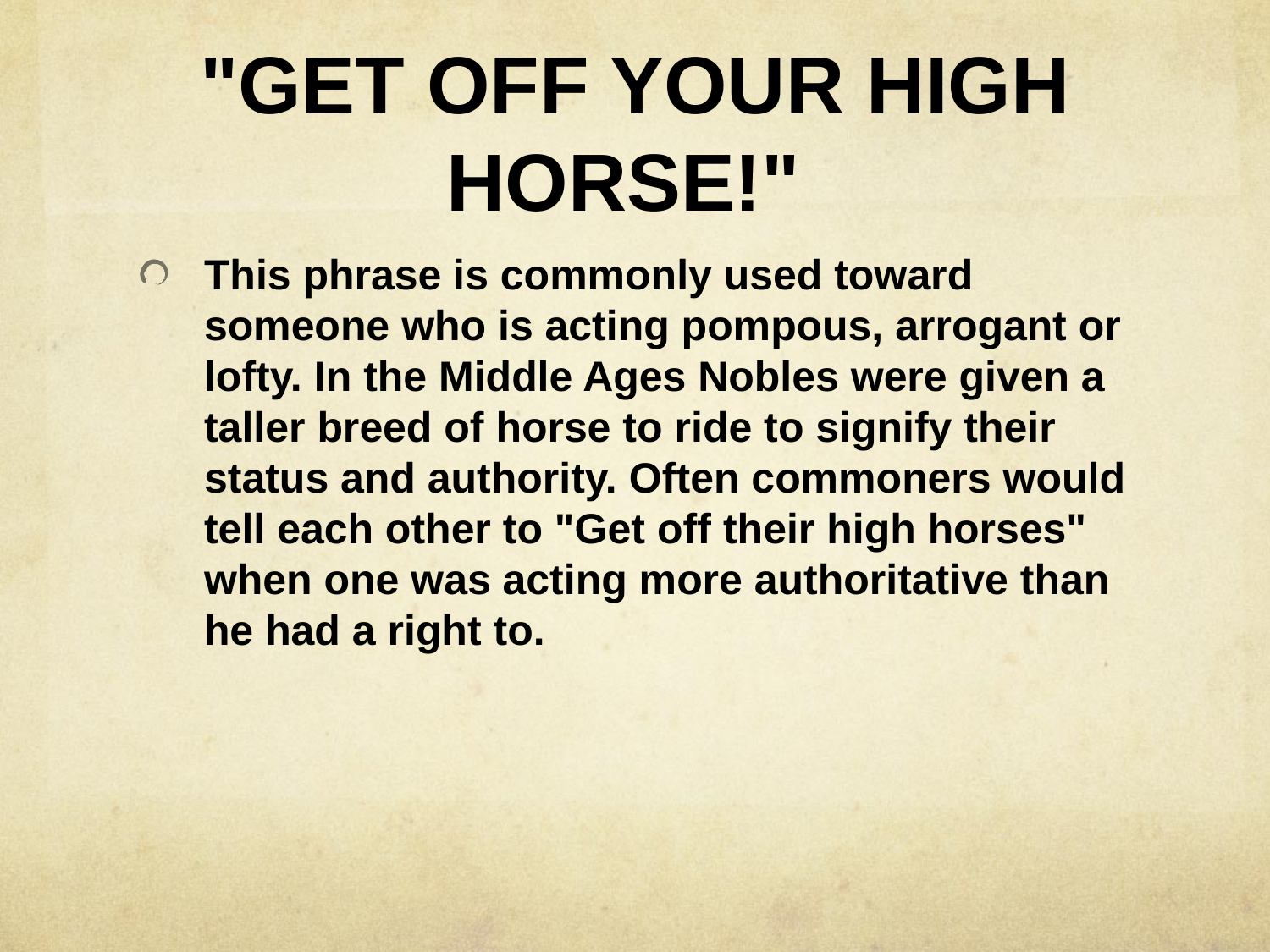

# "GET OFF YOUR HIGH HORSE!"
This phrase is commonly used toward someone who is acting pompous, arrogant or lofty. In the Middle Ages Nobles were given a taller breed of horse to ride to signify their status and authority. Often commoners would tell each other to "Get off their high horses" when one was acting more authoritative than he had a right to.